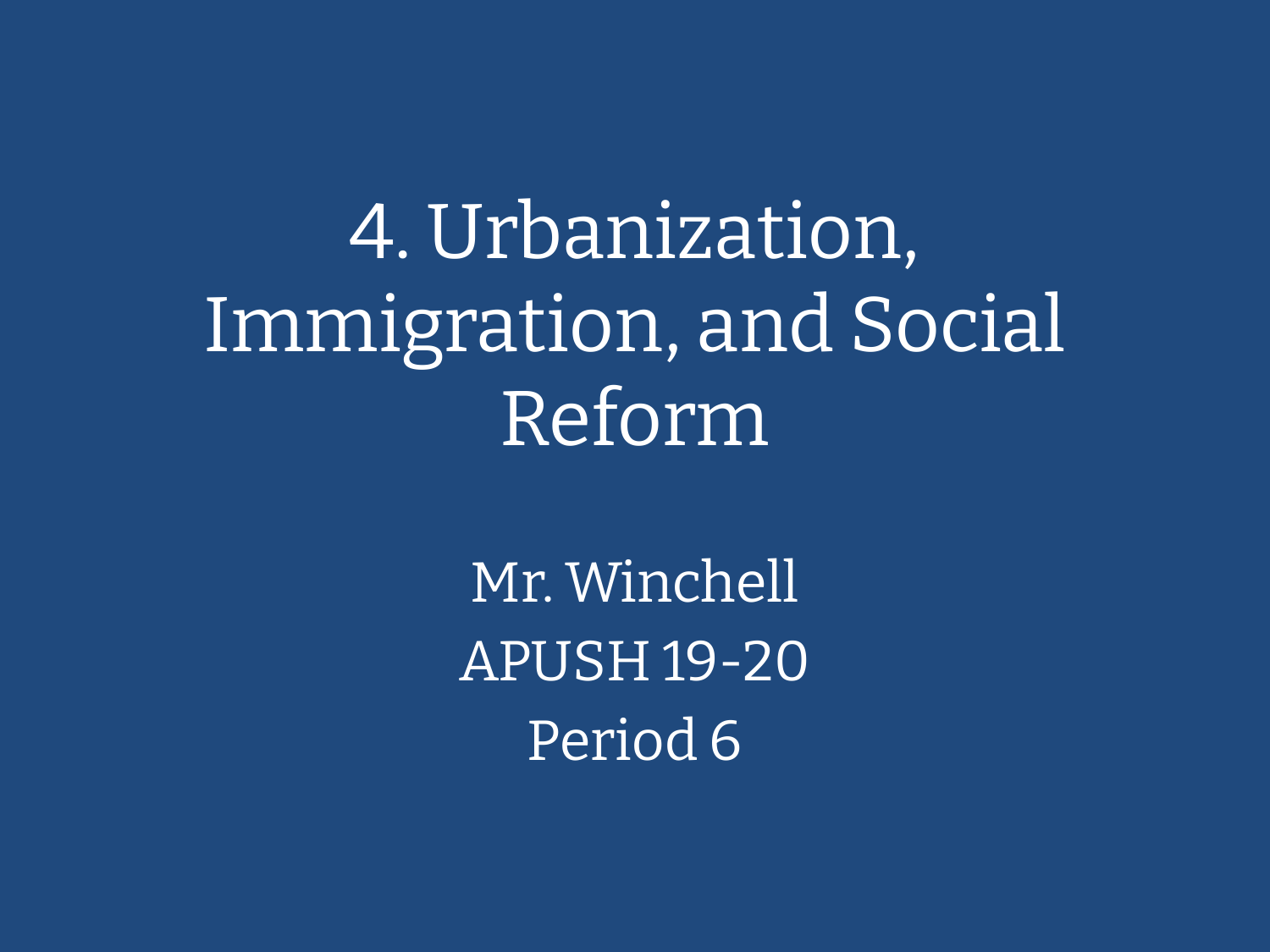

# 4. Urbanization, Immigration, and Social Reform
Mr. Winchell
APUSH 19-20
Period 6